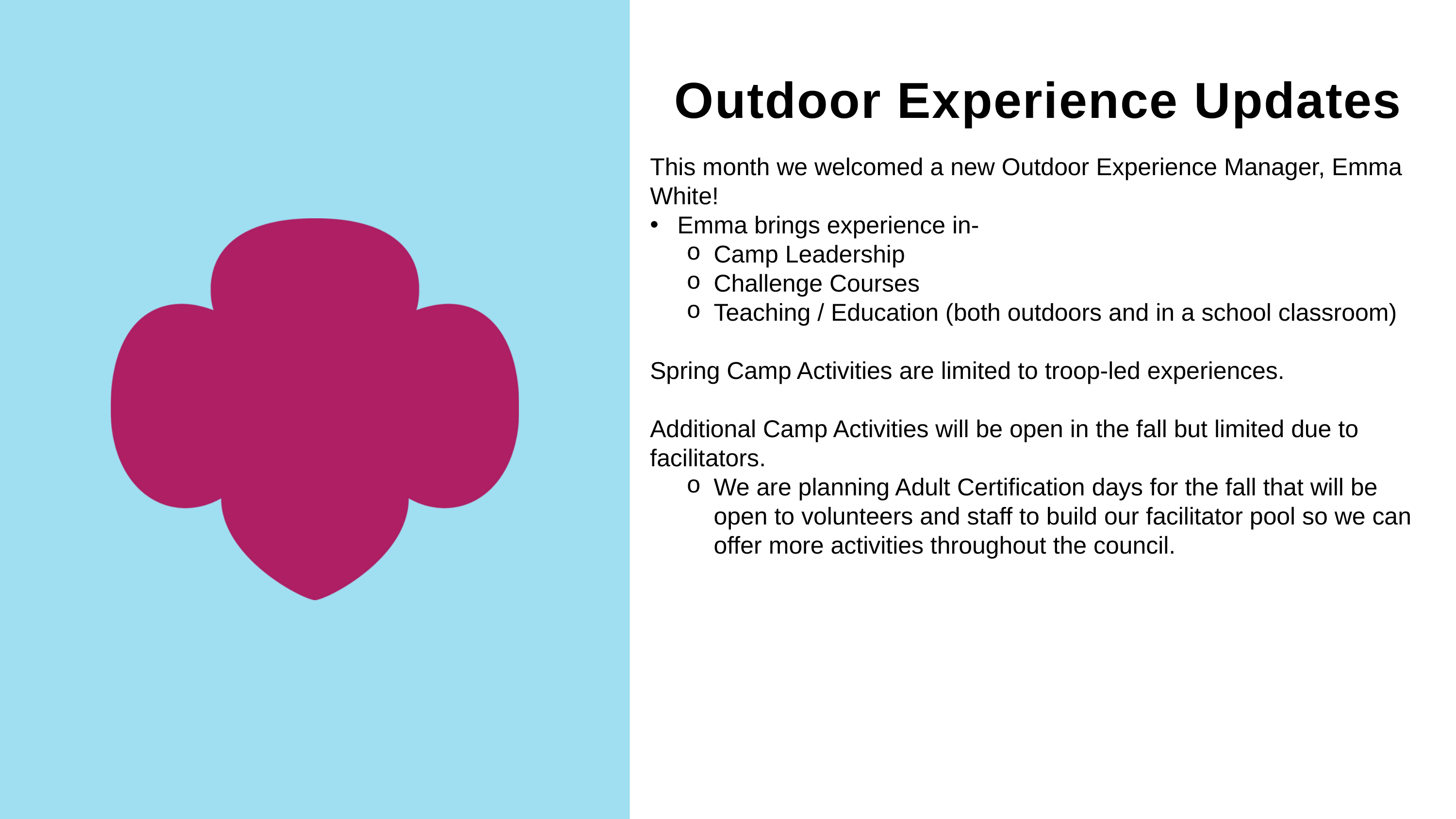

Outdoor Experience Updates

This month we welcomed a new Outdoor Experience Manager, Emma White!
Emma brings experience in-
Camp Leadership
Challenge Courses
Teaching / Education (both outdoors and in a school classroom)

Spring Camp Activities are limited to troop-led experiences.

Additional Camp Activities will be open in the fall but limited due to facilitators.
We are planning Adult Certification days for the fall that will be open to volunteers and staff to build our facilitator pool so we can offer more activities throughout the council.